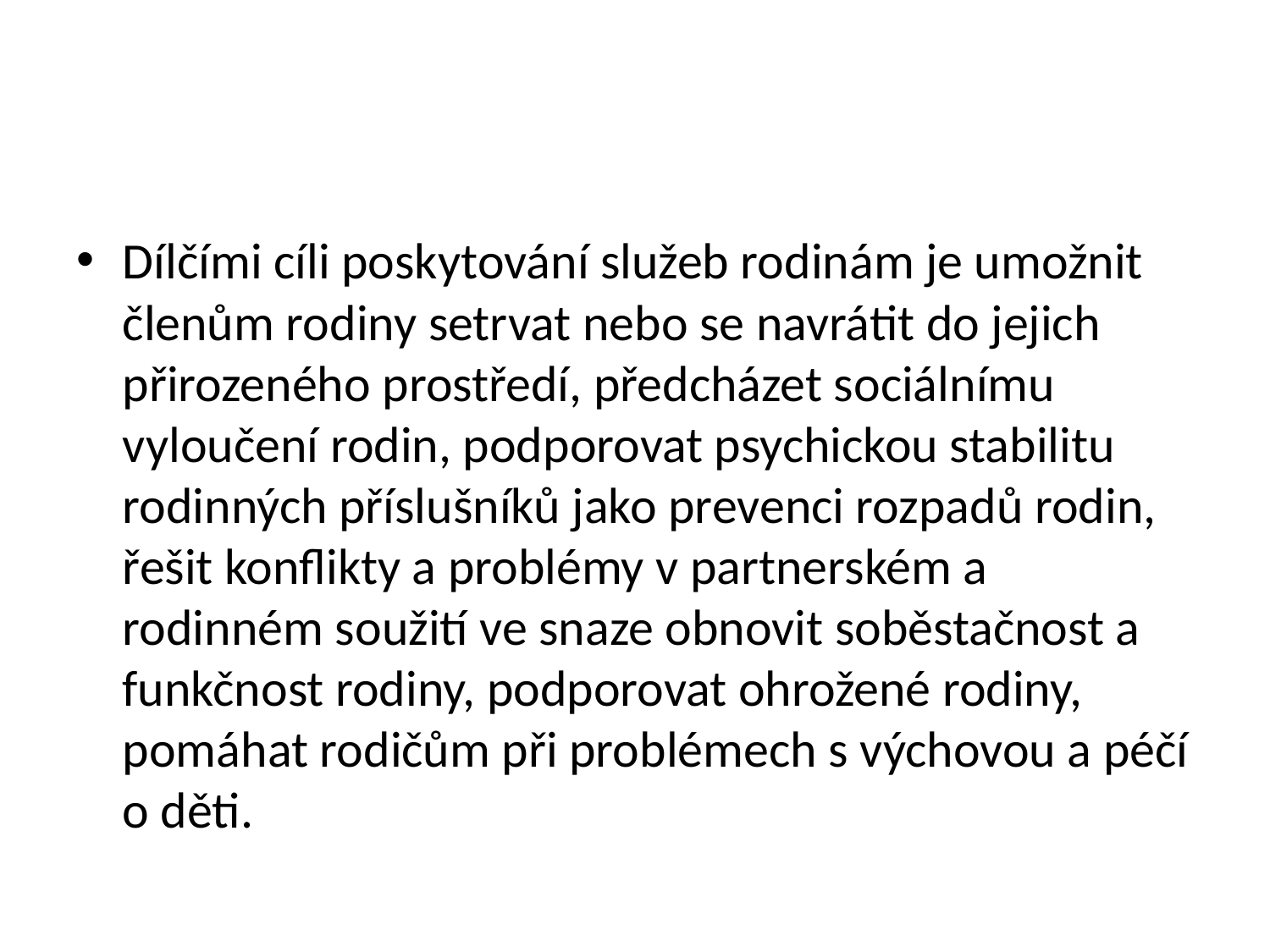

#
Dílčími cíli poskytování služeb rodinám je umožnit členům rodiny setrvat nebo se navrátit do jejich přirozeného prostředí, předcházet sociálnímu vyloučení rodin, podporovat psychickou stabilitu rodinných příslušníků jako prevenci rozpadů rodin, řešit konflikty a problémy v partnerském a rodinném soužití ve snaze obnovit soběstačnost a funkčnost rodiny, podporovat ohrožené rodiny, pomáhat rodičům při problémech s výchovou a péčí o děti.